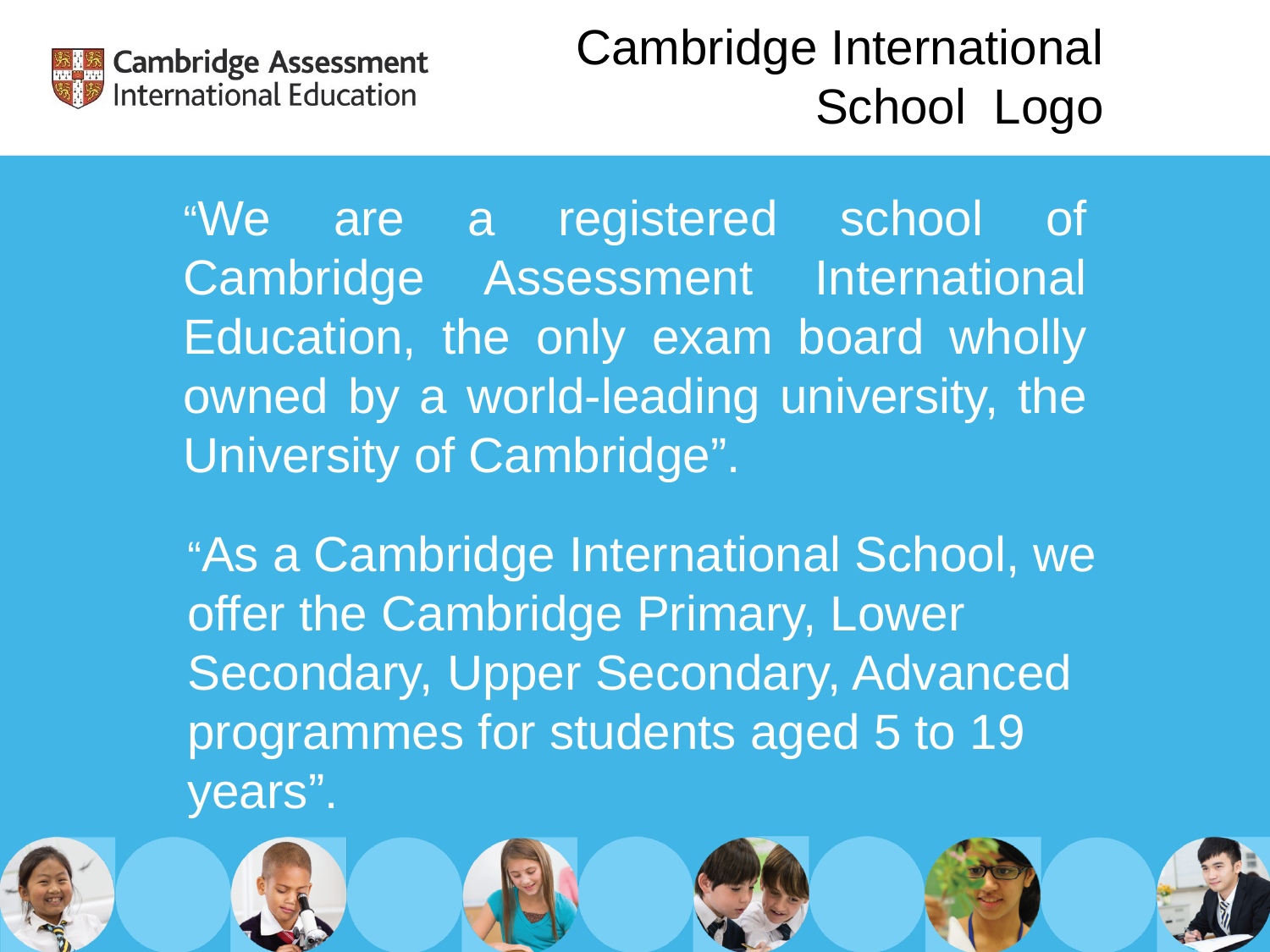

Cambridge International School  Logo
“We are a registered school of Cambridge Assessment International Education, the only exam board wholly owned by a world-leading university, the University of Cambridge”.

“As a Cambridge International School, we offer the Cambridge Primary, Lower Secondary, Upper Secondary, Advanced programmes for students aged 5 to 19 years”.